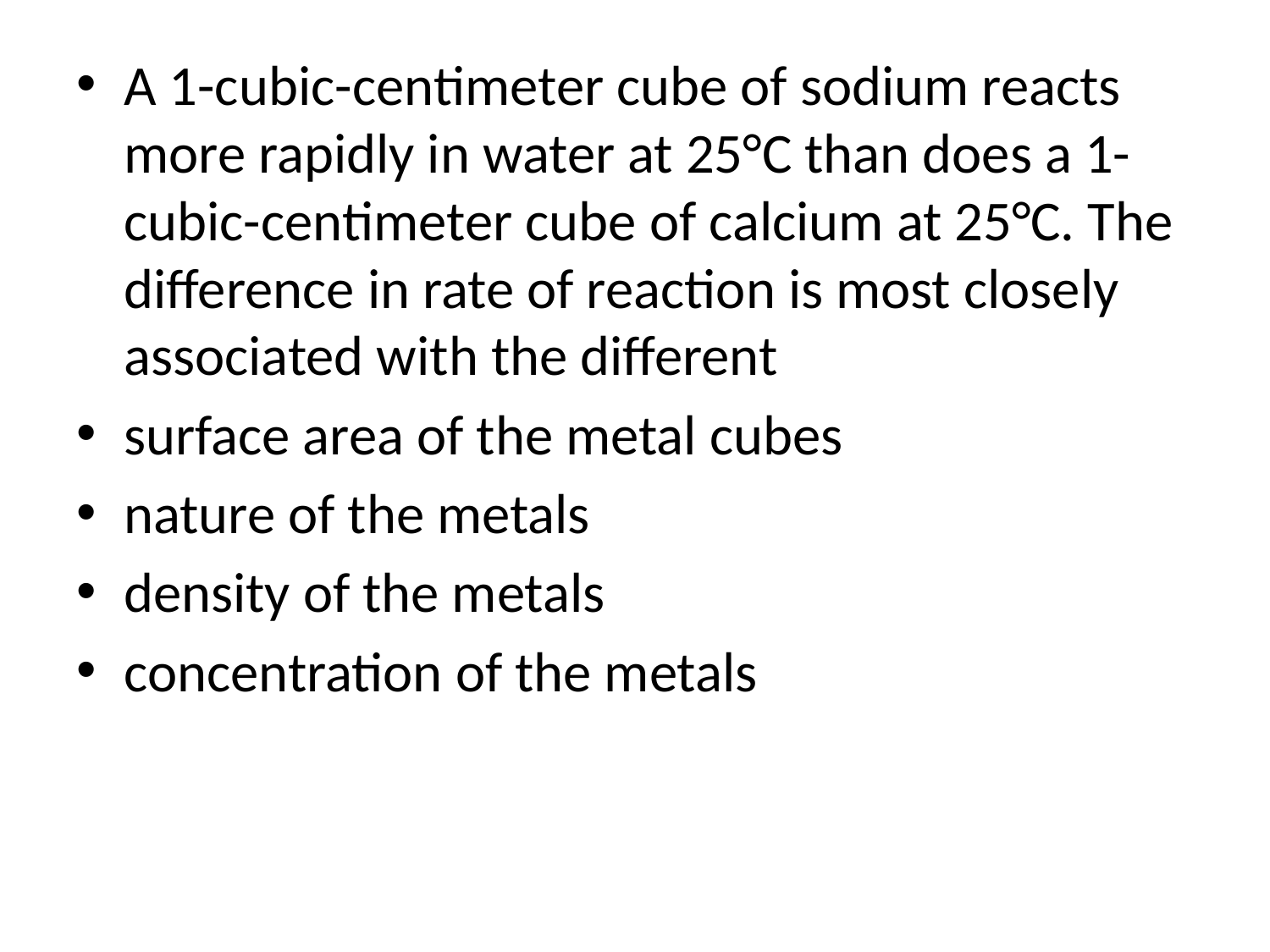

A 1-cubic-centimeter cube of sodium reacts more rapidly in water at 25°C than does a 1-cubic-centimeter cube of calcium at 25°C. The difference in rate of reaction is most closely associated with the different
surface area of the metal cubes
nature of the metals
density of the metals
concentration of the metals